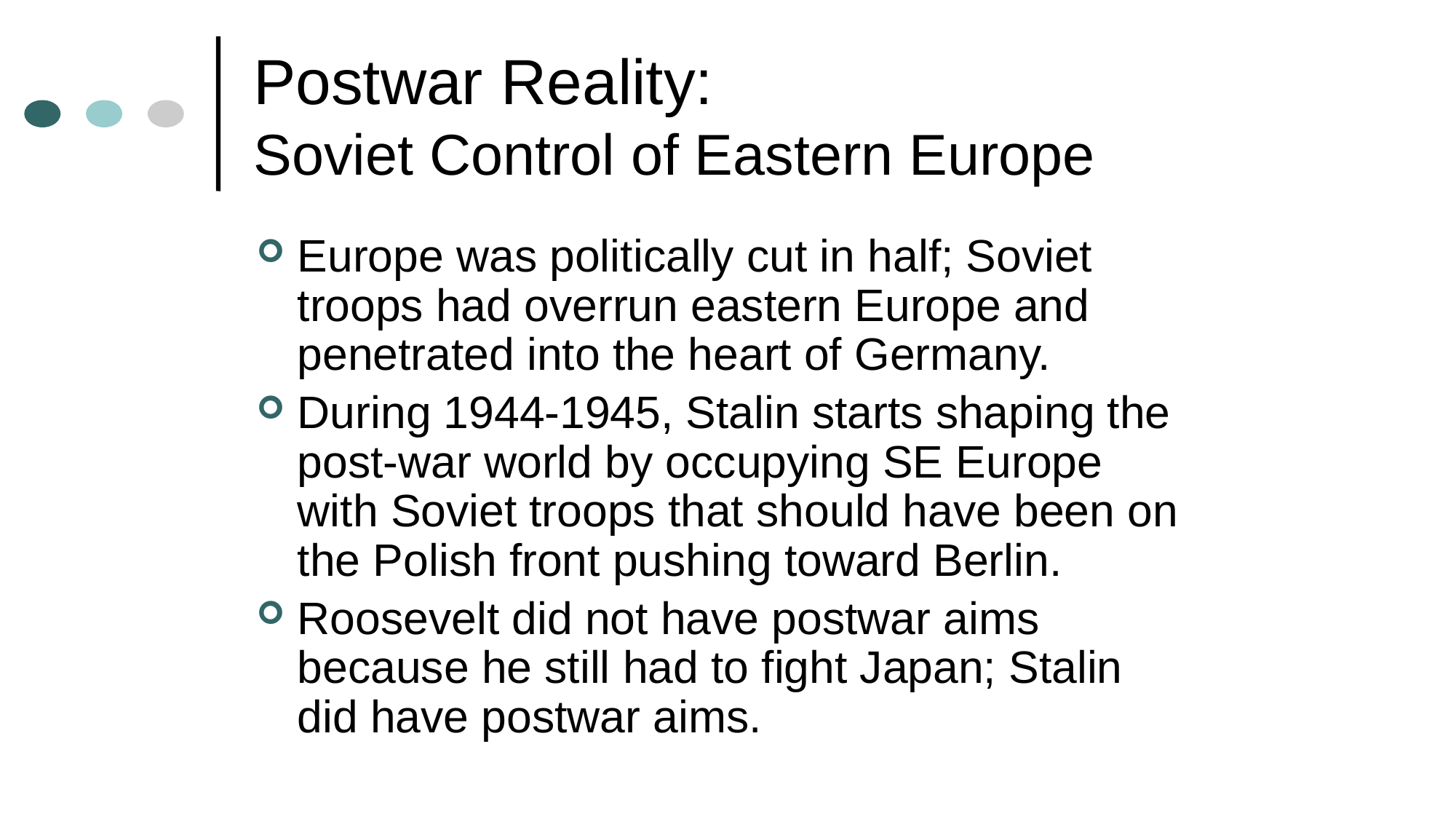

# Postwar Reality: Soviet Control of Eastern Europe
Europe was politically cut in half; Soviet troops had overrun eastern Europe and penetrated into the heart of Germany.
During 1944-1945, Stalin starts shaping the post-war world by occupying SE Europe with Soviet troops that should have been on the Polish front pushing toward Berlin.
Roosevelt did not have postwar aims because he still had to fight Japan; Stalin did have postwar aims.